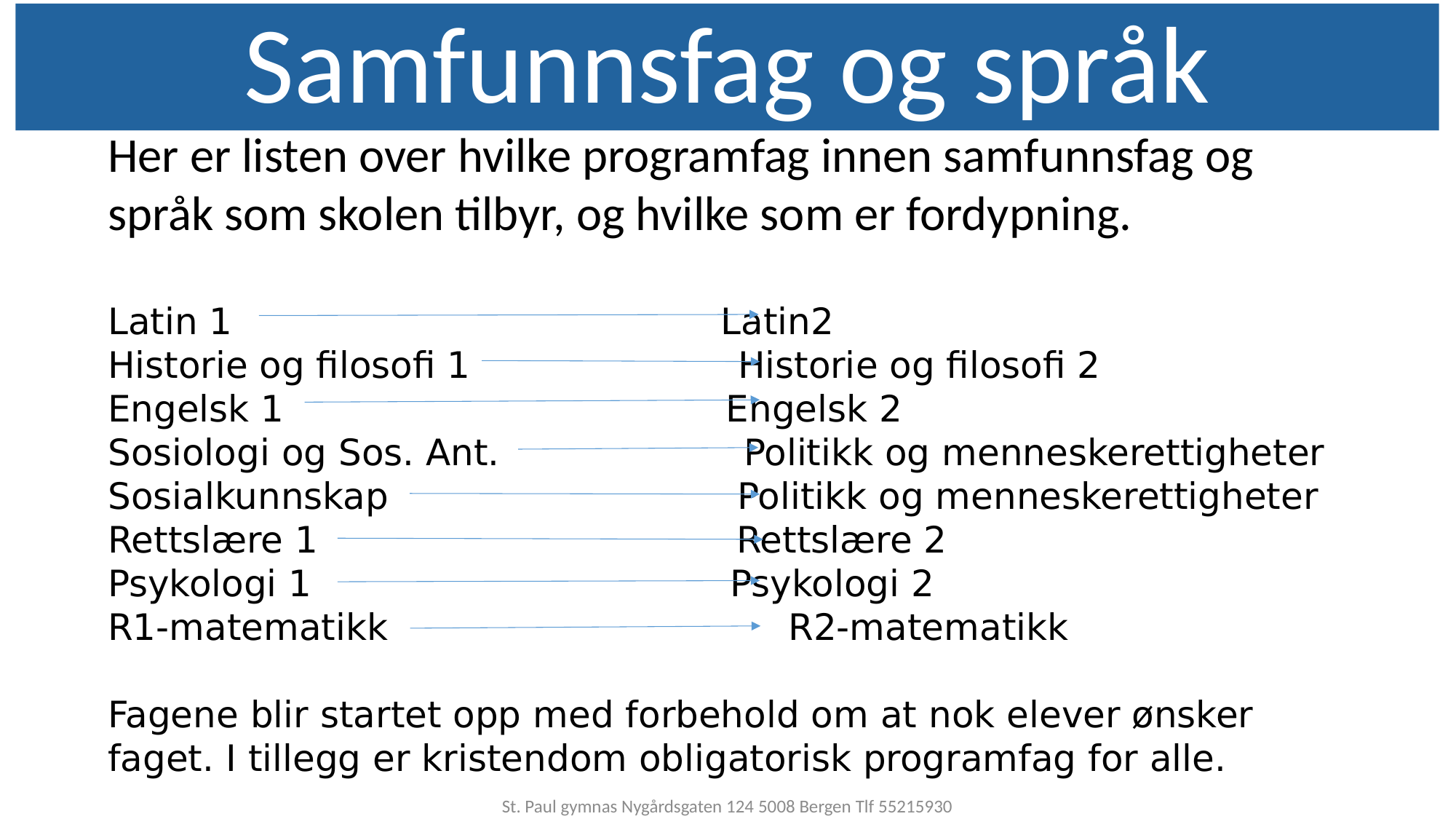

Samfunnsfag og språk
Her er listen over hvilke programfag innen samfunnsfag og språk som skolen tilbyr, og hvilke som er fordypning.

Latin 1                                          Latin2
Historie og filosofi 1                       Historie og filosofi 2
Engelsk 1                                      Engelsk 2
Sosiologi og Sos. Ant.                     Politikk og menneskerettigheter
Sosialkunnskap                              Politikk og menneskerettigheter
Rettslære 1                                    Rettslære 2
Psykologi 1                                    Psykologi 2
R1-matematikk           R2-matematikk

Fagene blir startet opp med forbehold om at nok elever ønsker faget. I tillegg er kristendom obligatorisk programfag for alle.

St. Paul gymnas Nygårdsgaten 124 5008 Bergen Tlf 55215930